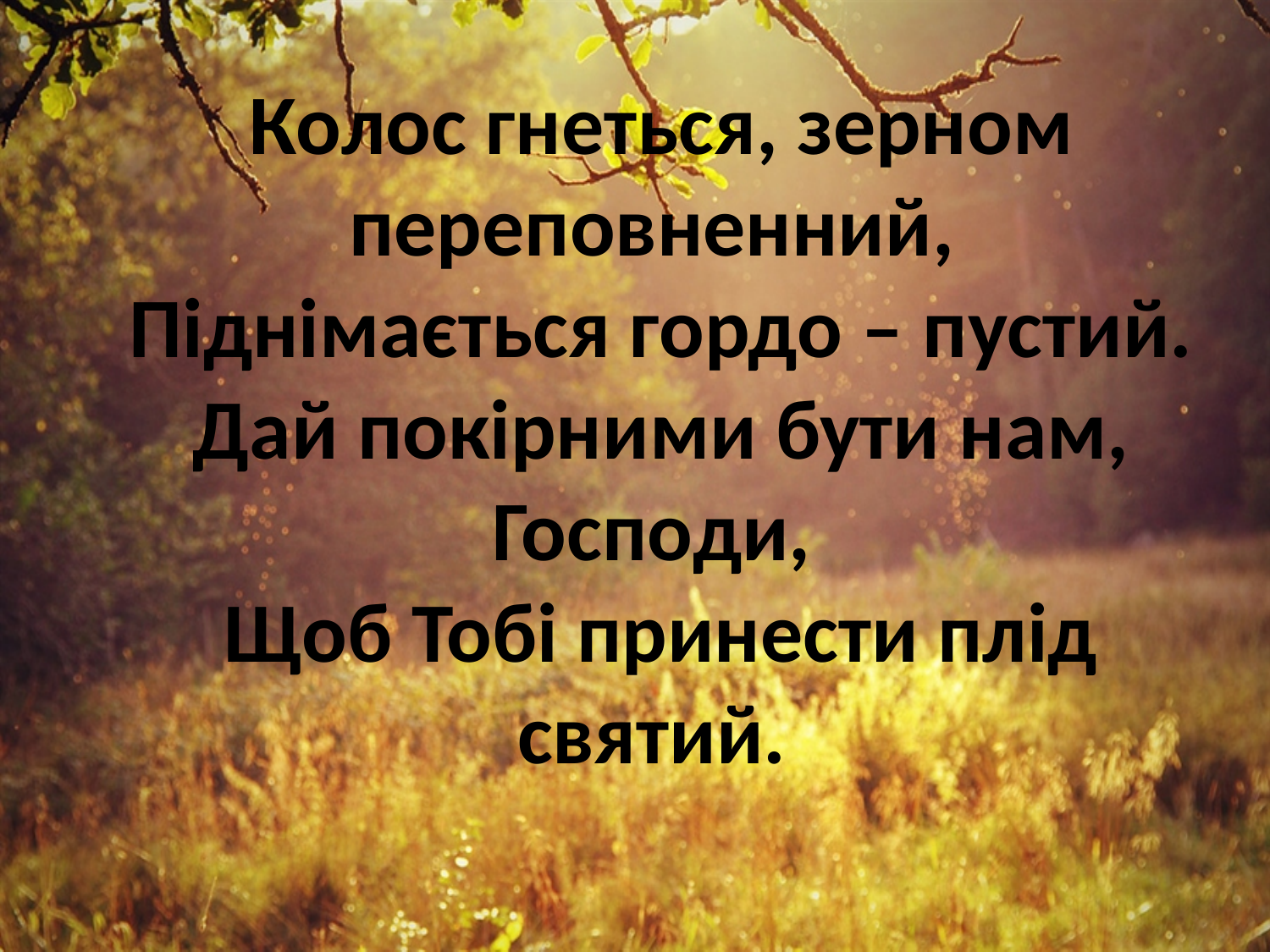

# Колос гнеться, зерном переповненний, Піднімається гордо – пустий. Дай покірними бути нам, Господи, Щоб Тобі принести плід святий.